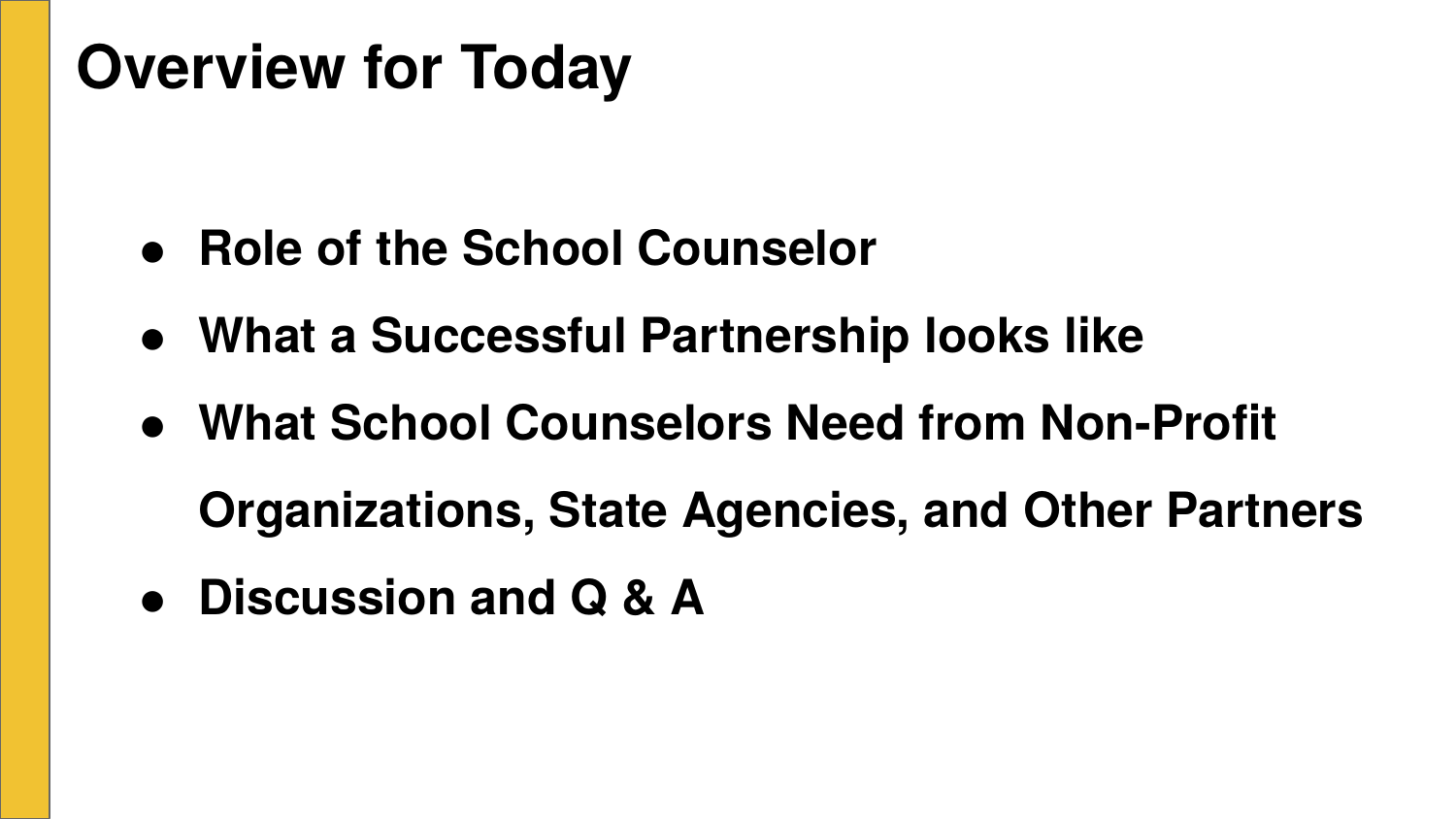

# Overview for Today

Role of the School Counselor
What a Successful Partnership looks like
What School Counselors Need from Non-Profit Organizations, State Agencies, and Other Partners
Discussion and Q & A